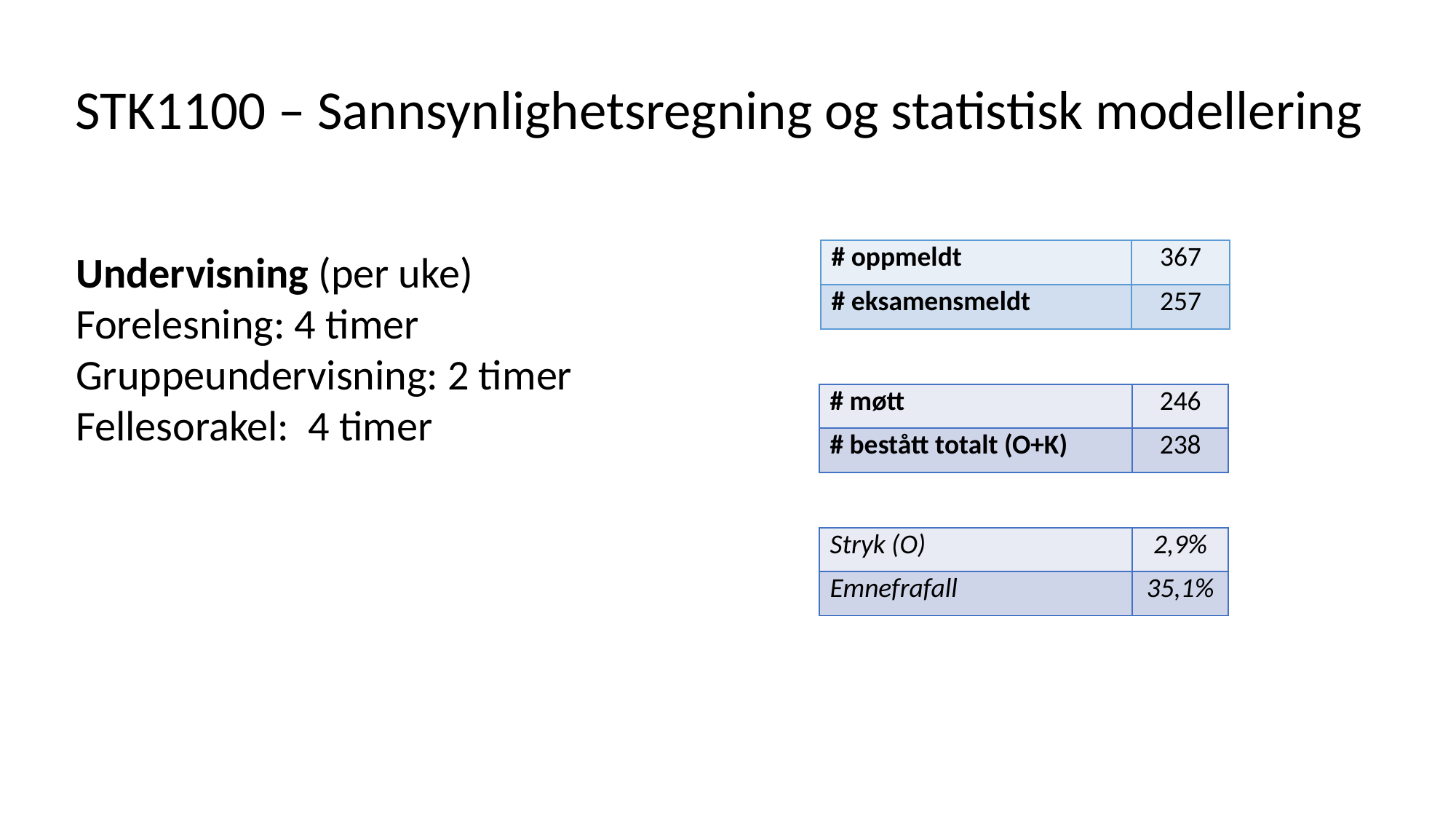

STK1100 – Sannsynlighetsregning og statistisk modellering
Undervisning (per uke)
Forelesning: 4 timer
Gruppeundervisning: 2 timer
Fellesorakel:  4 timer
| # oppmeldt | 367 |
| --- | --- |
| # eksamensmeldt | 257 |
| # møtt | 246 |
| --- | --- |
| # bestått totalt (O+K) | 238 |
| Stryk (O) | 2,9% |
| --- | --- |
| Emnefrafall | 35,1% |